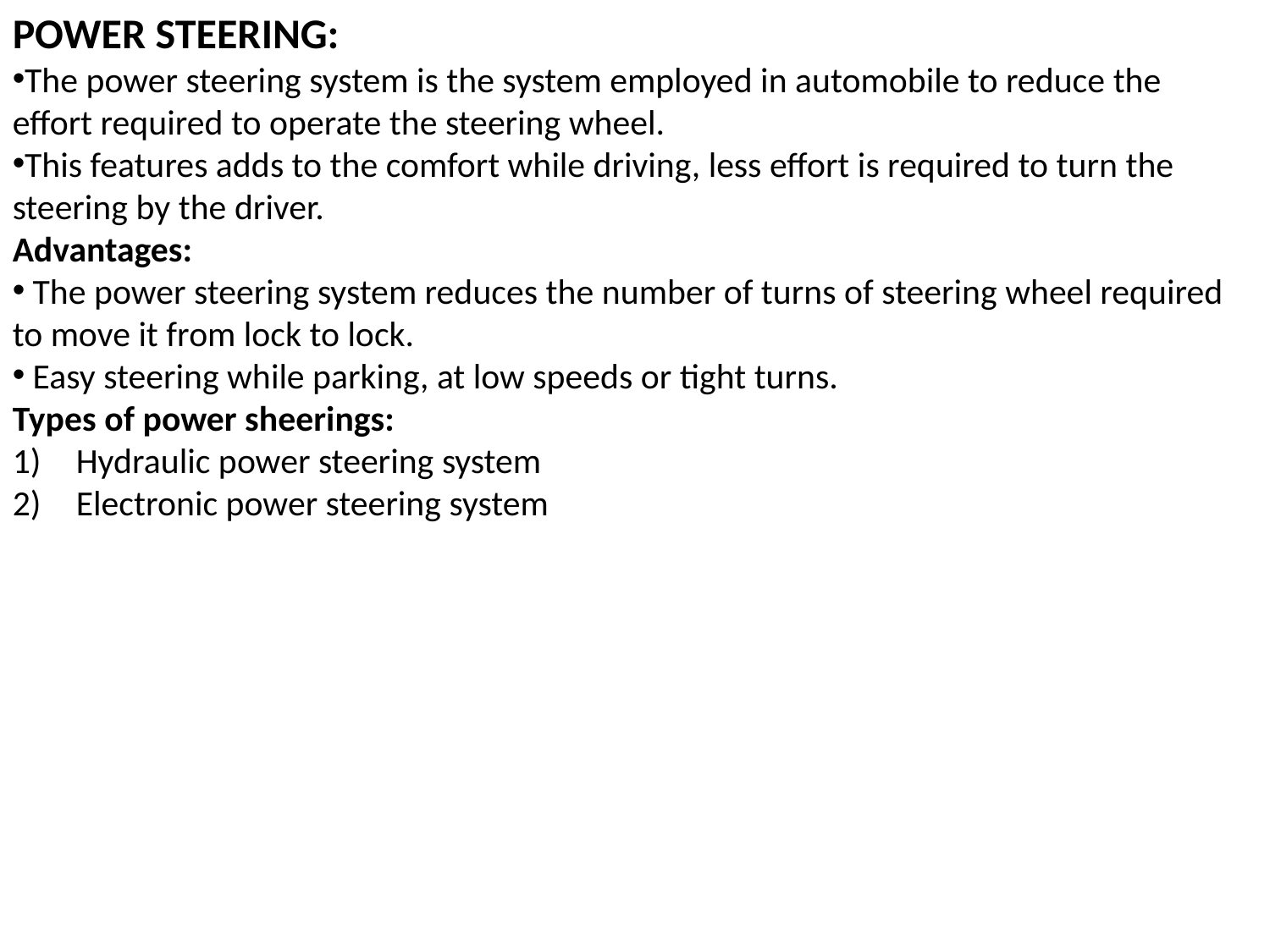

POWER STEERING:
The power steering system is the system employed in automobile to reduce the effort required to operate the steering wheel.
This features adds to the comfort while driving, less effort is required to turn the steering by the driver.
Advantages:
 The power steering system reduces the number of turns of steering wheel required to move it from lock to lock.
 Easy steering while parking, at low speeds or tight turns.
Types of power sheerings:
Hydraulic power steering system
Electronic power steering system